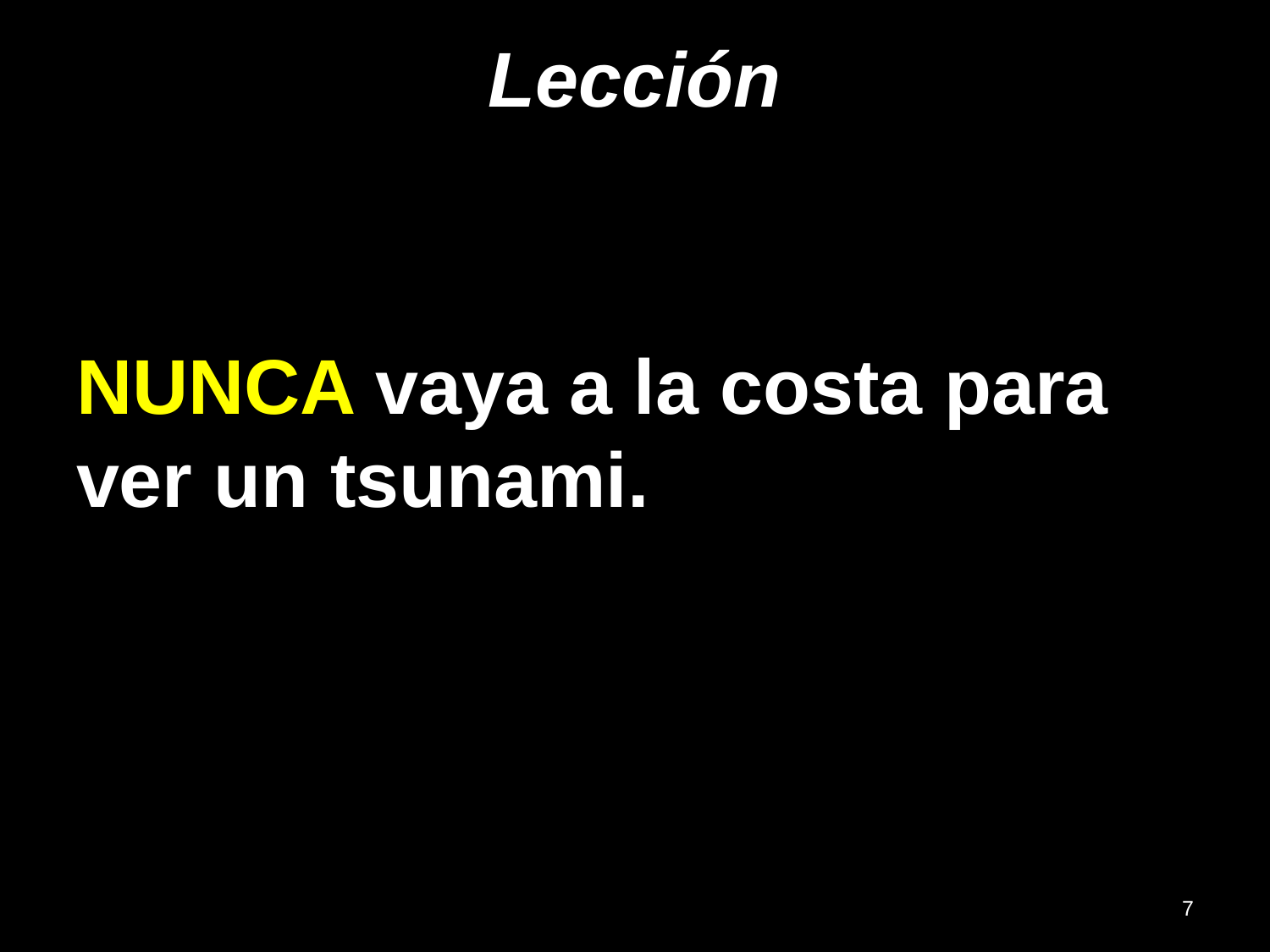

Lección
# NUNCA vaya a la costa para ver un tsunami.
7